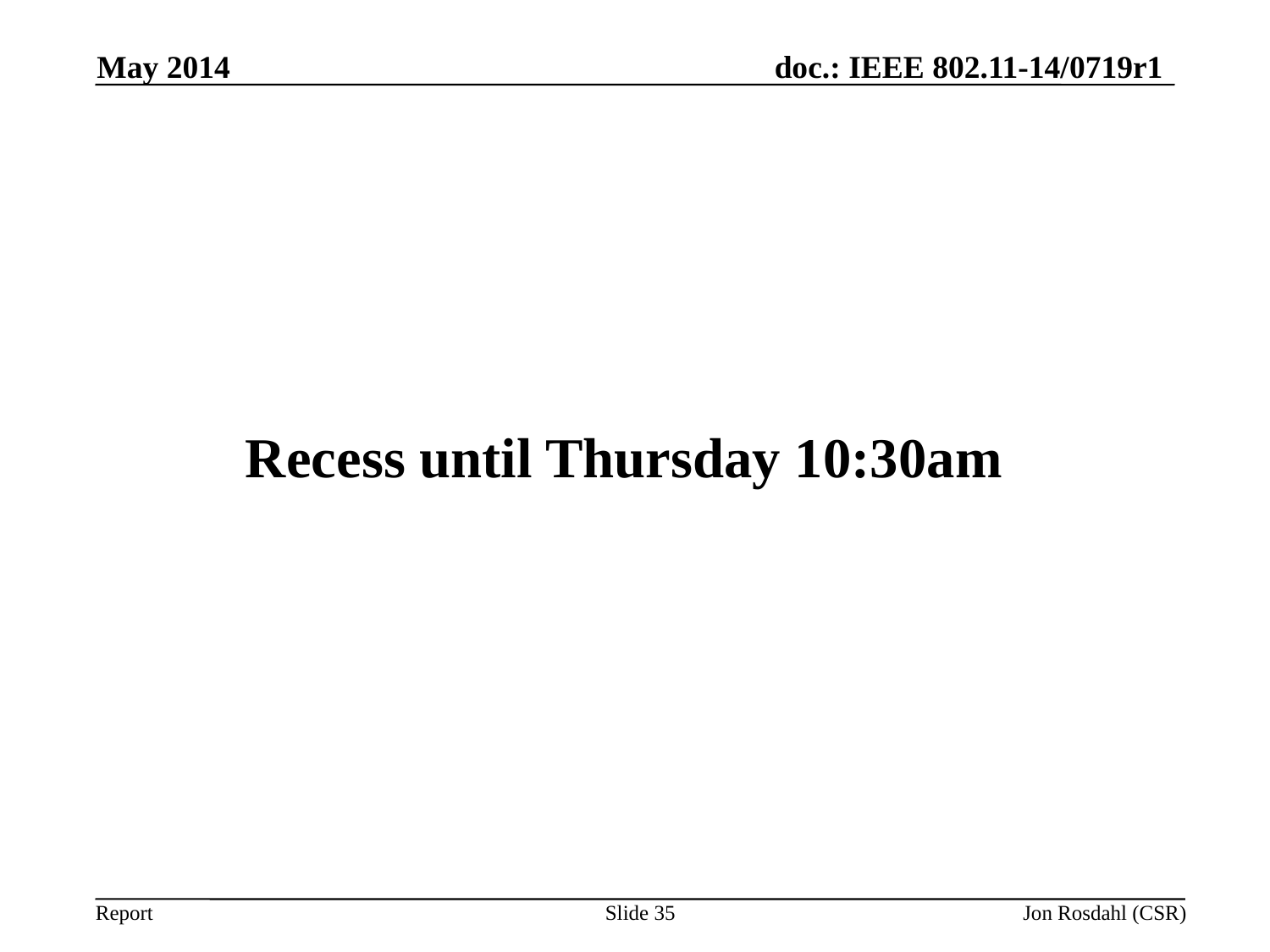

May 2014
# Recess until Thursday 10:30am
Slide 35
Jon Rosdahl (CSR)